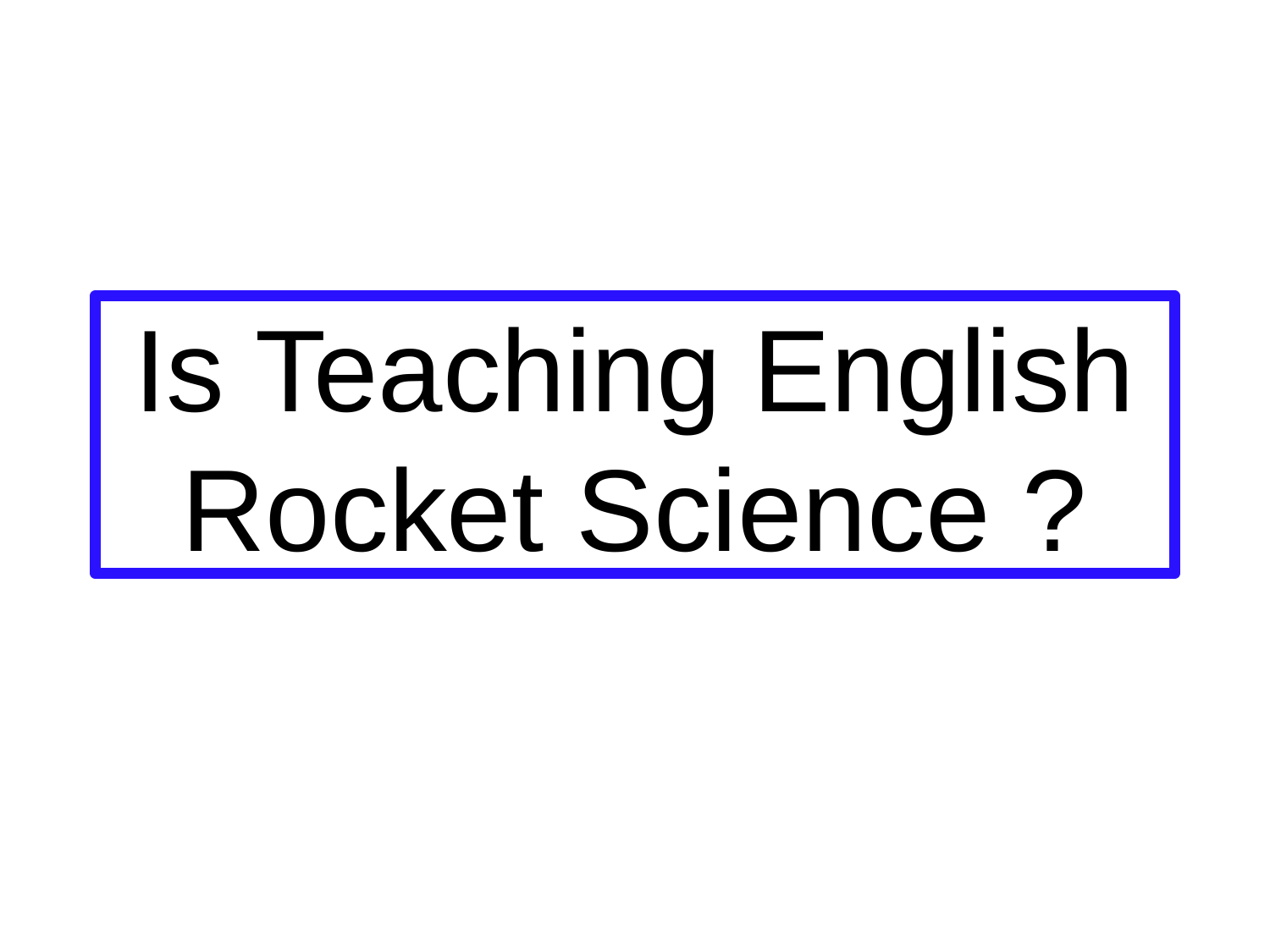

# Is Teaching English Rocket Science ?